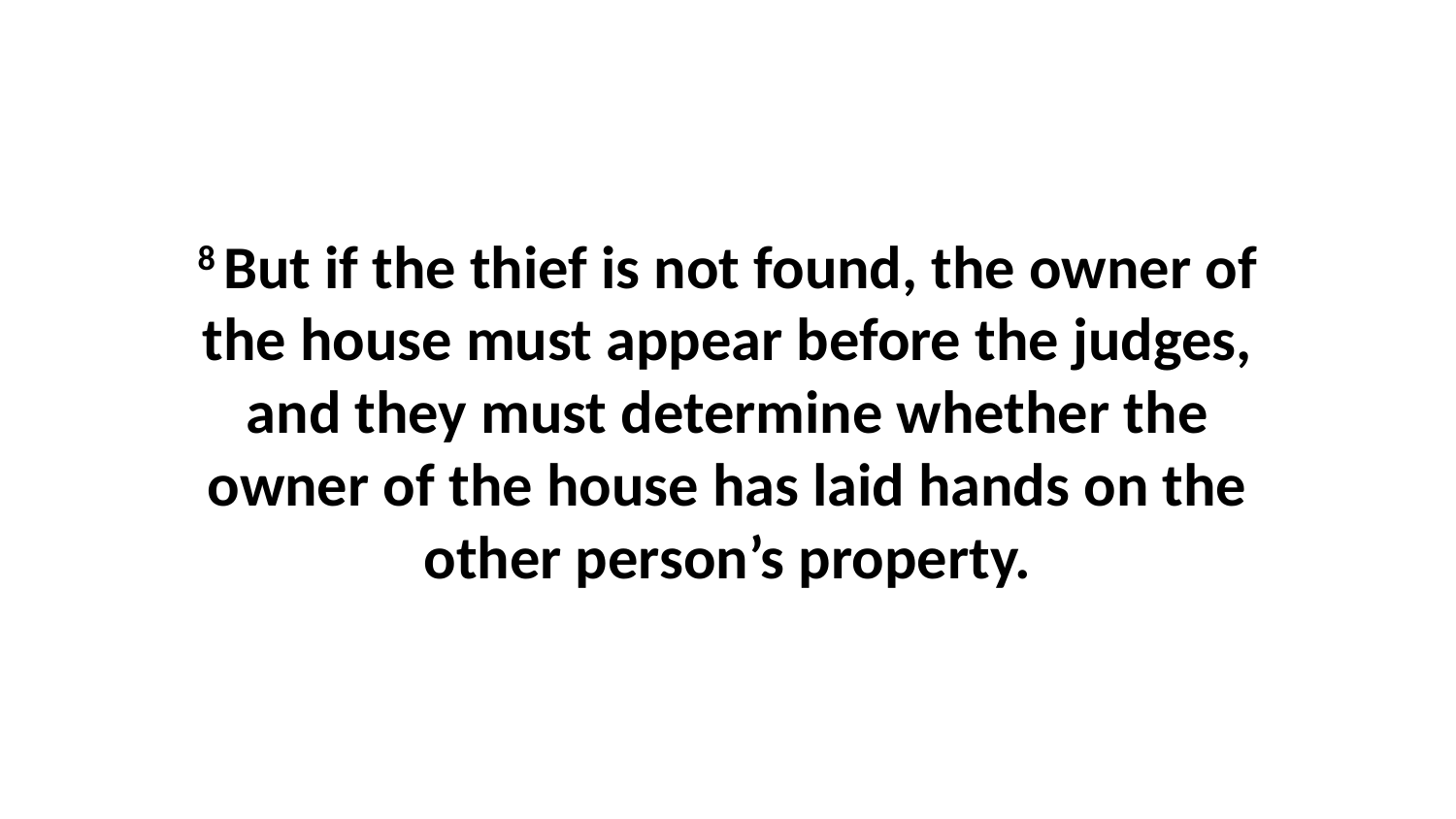

8 But if the thief is not found, the owner of the house must appear before the judges, and they must determine whether the owner of the house has laid hands on the other person’s property.